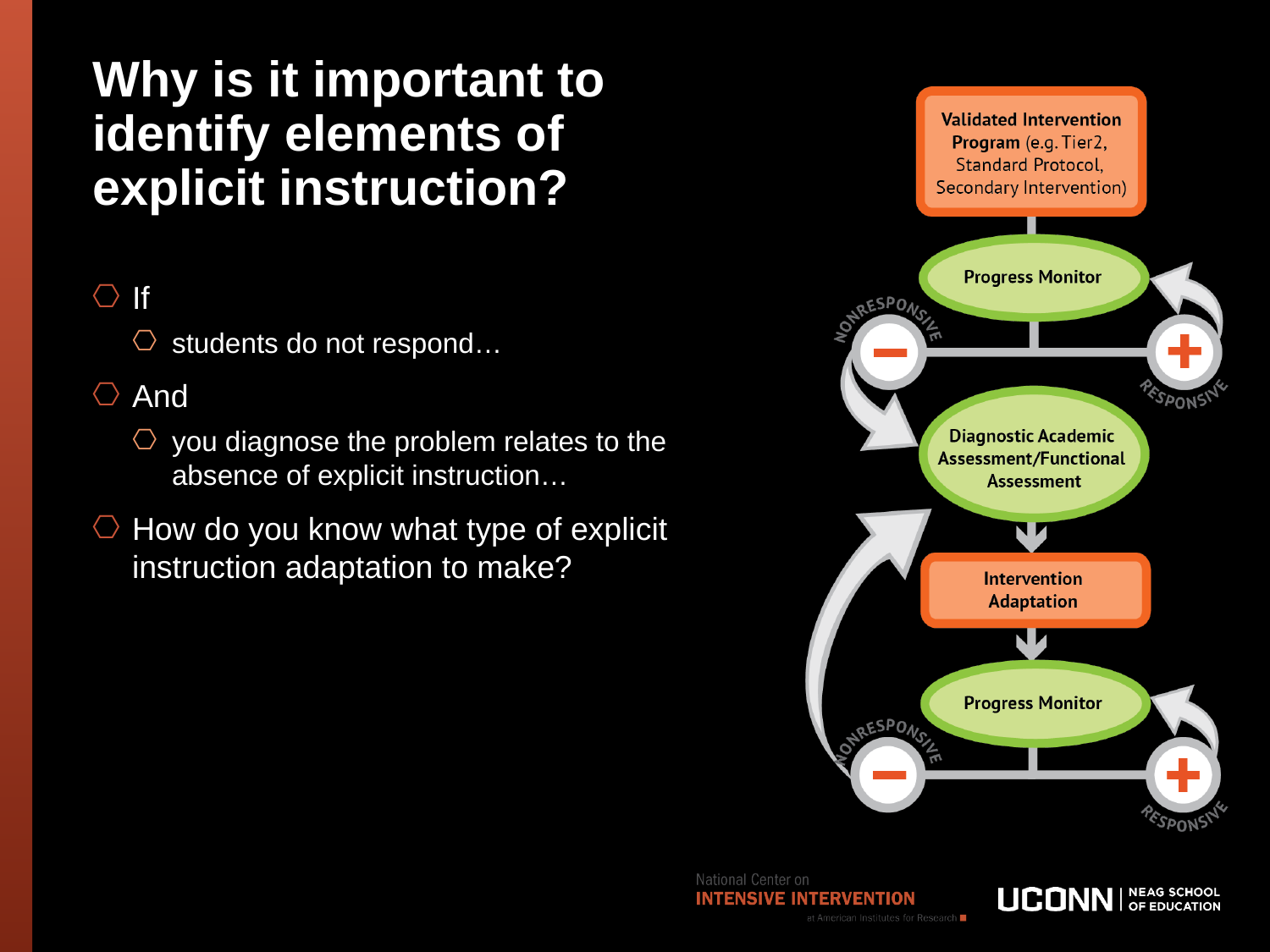

# Why is it important to identify elements of explicit instruction?
If
students do not respond…
And
you diagnose the problem relates to the absence of explicit instruction…
How do you know what type of explicit instruction adaptation to make?